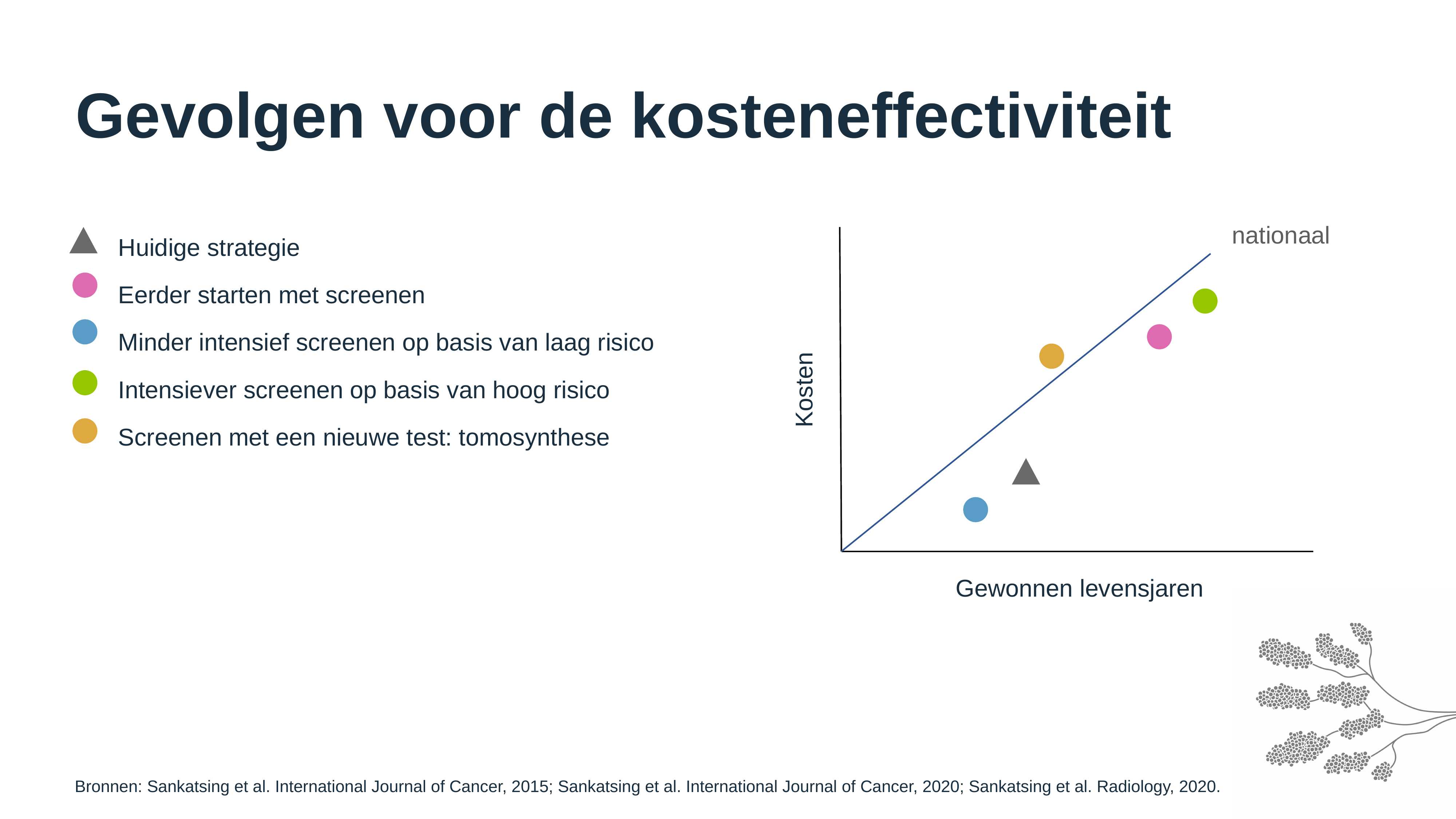

Gevolgen voor de kosteneffectiviteit
Huidige strategie
Eerder starten met screenen
Minder intensief screenen op basis van laag risico
Intensiever screenen op basis van hoog risico
Screenen met een nieuwe test: tomosynthese

nationaal

Kosten

Gewonnen levensjaren
Bronnen: Sankatsing et al. International Journal of Cancer, 2015; Sankatsing et al. International Journal of Cancer, 2020; Sankatsing et al. Radiology, 2020.